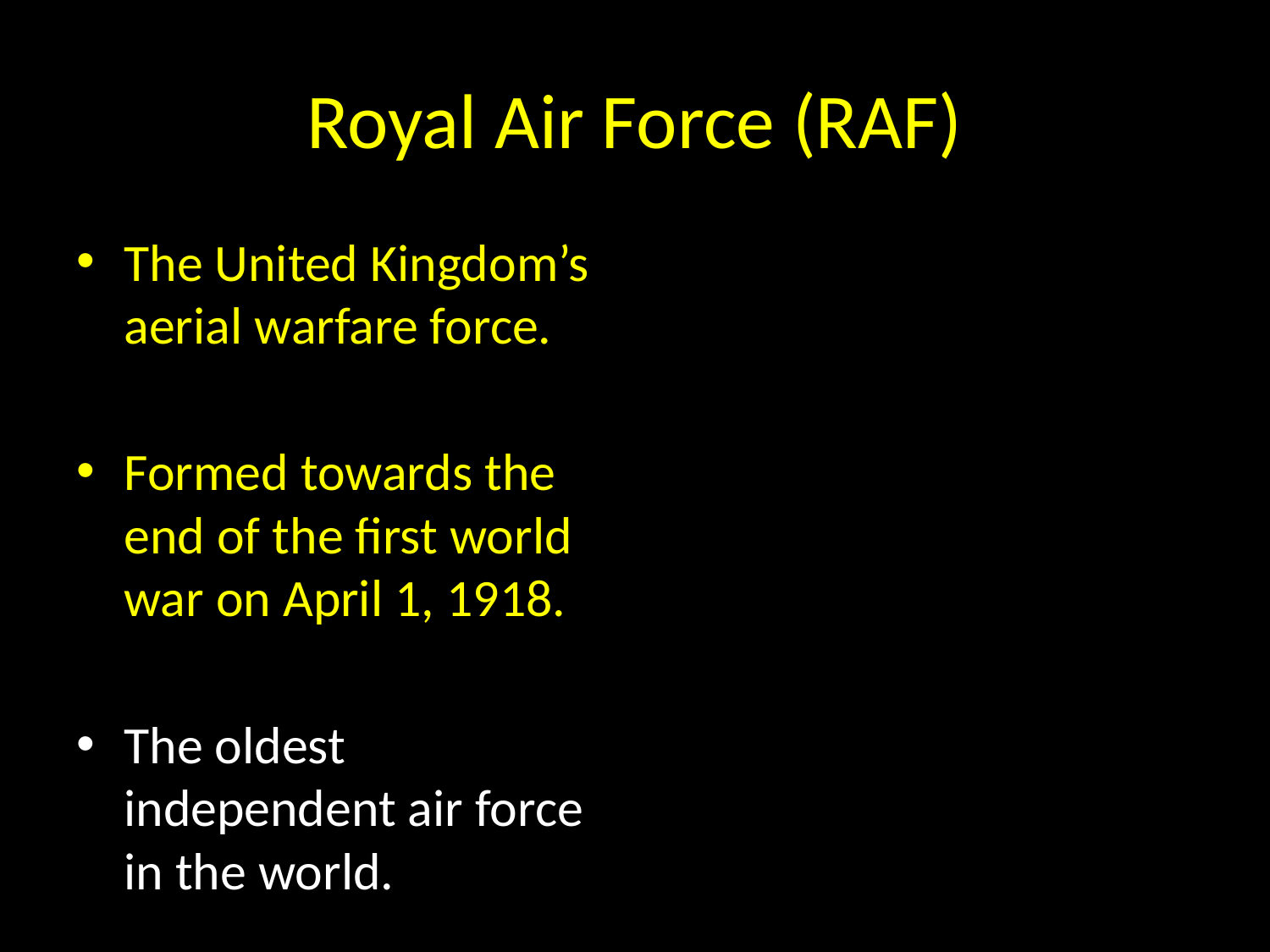

# Royal Air Force (RAF)
The United Kingdom’s aerial warfare force.

Formed towards the end of the first world war on April 1, 1918.

The oldest independent air force in the world.